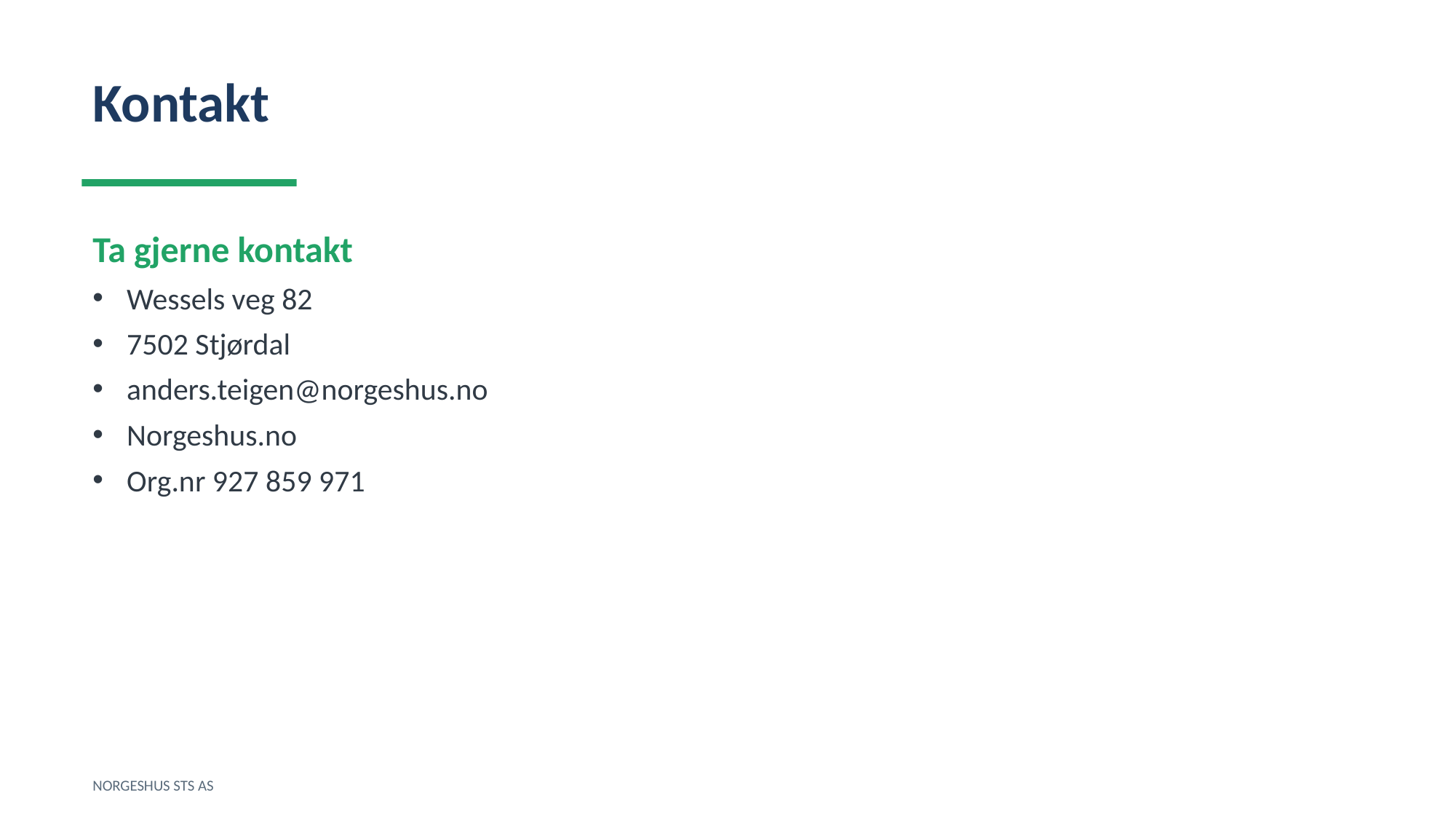

Kontakt

Ta gjerne kontakt
Wessels veg 82
7502 Stjørdal
anders.teigen@norgeshus.no
Norgeshus.no
Org.nr 927 859 971
NORGESHUS STS AS